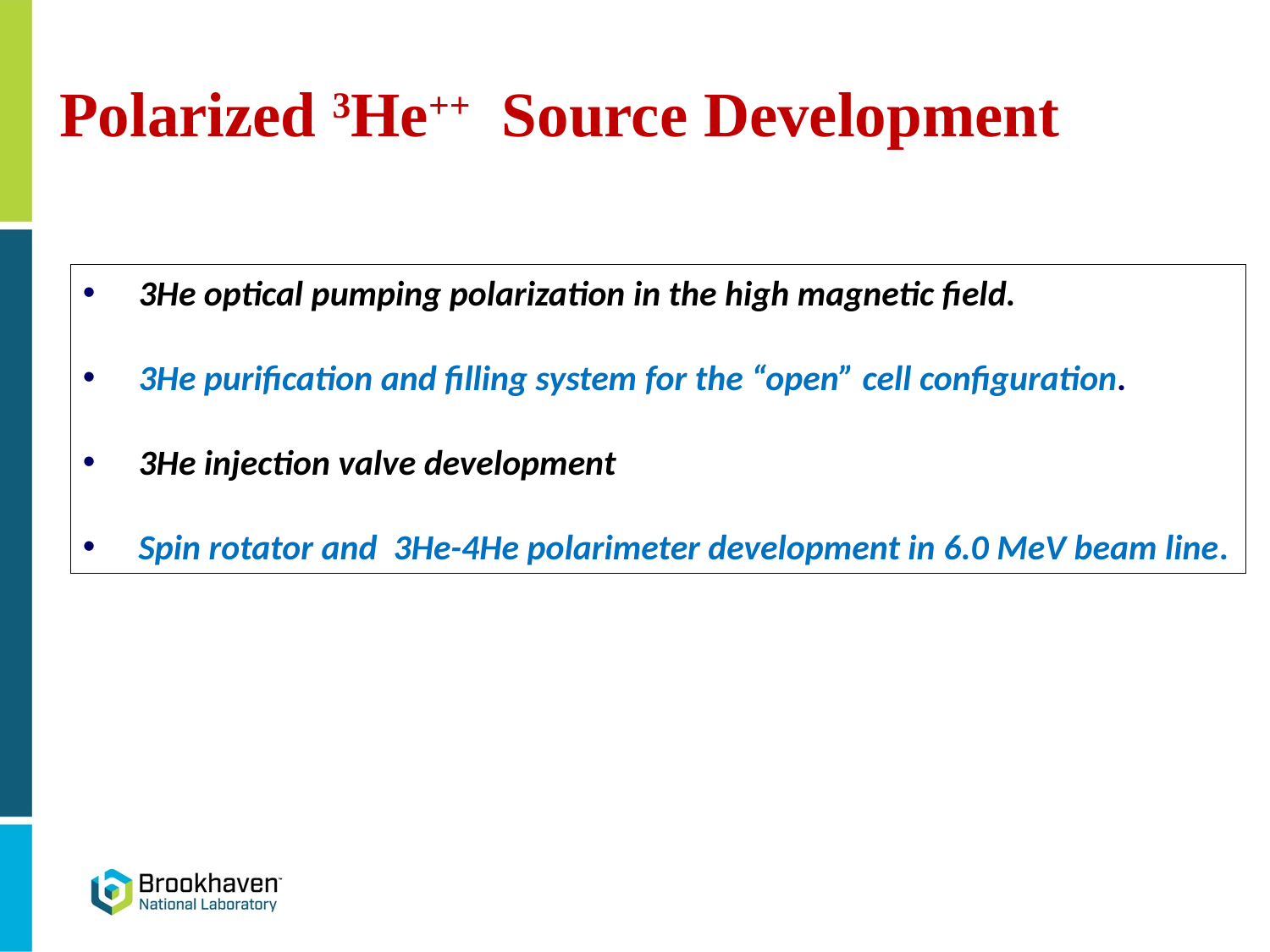

Polarized 3He++  Source Development
 3He optical pumping polarization in the high magnetic field.

 3He purification and filling system for the “open” cell configuration.

 3He injection valve development

 Spin rotator and  3He-4He polarimeter development in 6.0 MeV beam line.
33